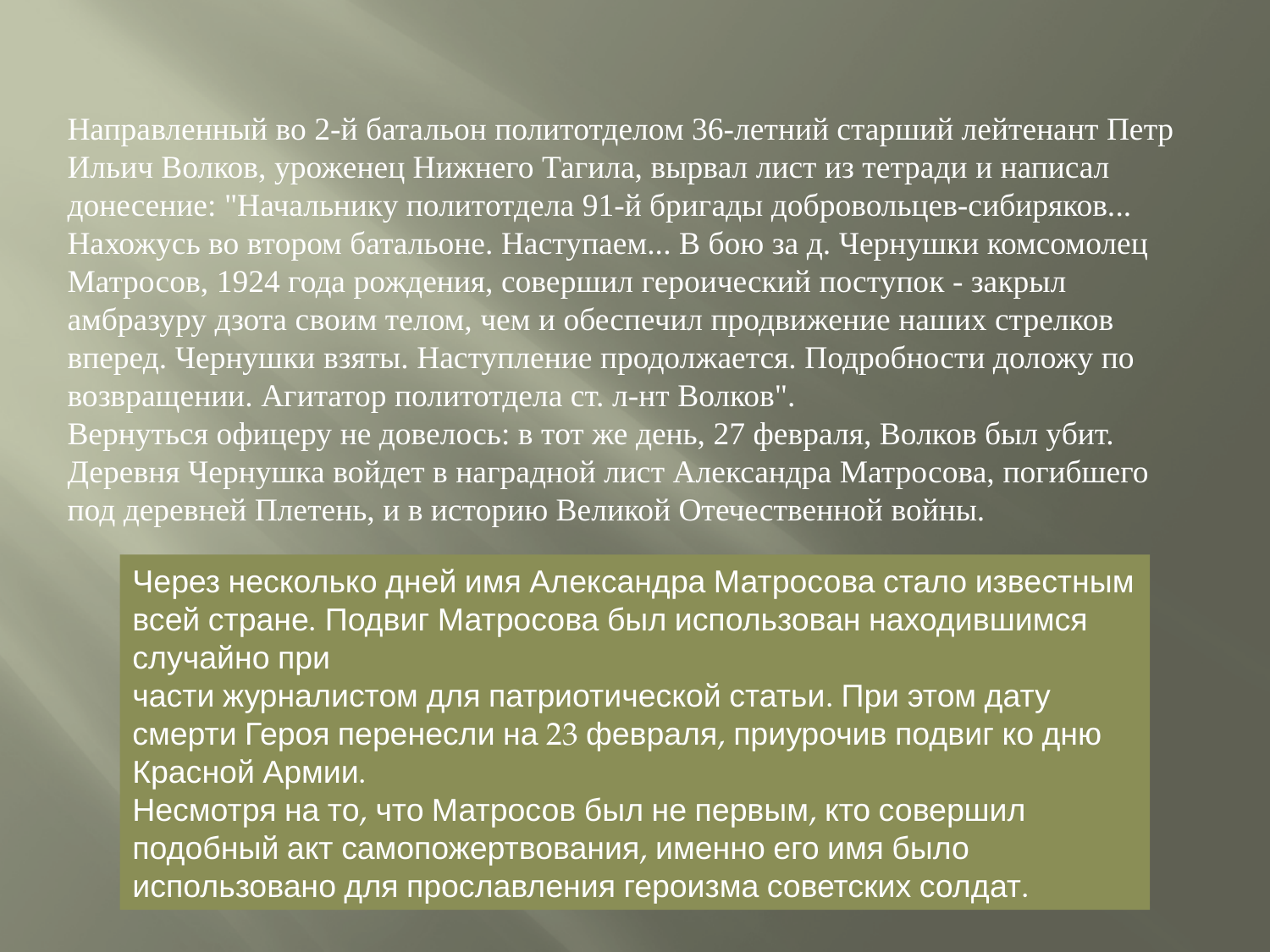

Направленный во 2-й батальон политотделом 36-летний старший лейтенант Петр Ильич Волков, уроженец Нижнего Тагила, вырвал лист из тетради и написал донесение: "Начальнику политотдела 91-й бригады добровольцев-сибиряков... Нахожусь во втором батальоне. Наступаем... В бою за д. Чернушки комсомолец Матросов, 1924 года рождения, совершил героический поступок - закрыл амбразуру дзота своим телом, чем и обеспечил продвижение наших стрелков вперед. Чернушки взяты. Наступление продолжается. Подробности доложу по возвращении. Агитатор политотдела ст. л-нт Волков".
Вернуться офицеру не довелось: в тот же день, 27 февраля, Волков был убит. Деревня Чернушка войдет в наградной лист Александра Матросова, погибшего под деревней Плетень, и в историю Великой Отечественной войны.
Через несколько дней имя Александра Матросова стало известным всей стране. Подвиг Матросова был использован находившимся случайно при
части журналистом для патриотической статьи. При этом дату смерти Героя перенесли на 23 февраля, приурочив подвиг ко дню Красной Армии.
Несмотря на то, что Матросов был не первым, кто совершил подобный акт самопожертвования, именно его имя было использовано для прославления героизма советских солдат.